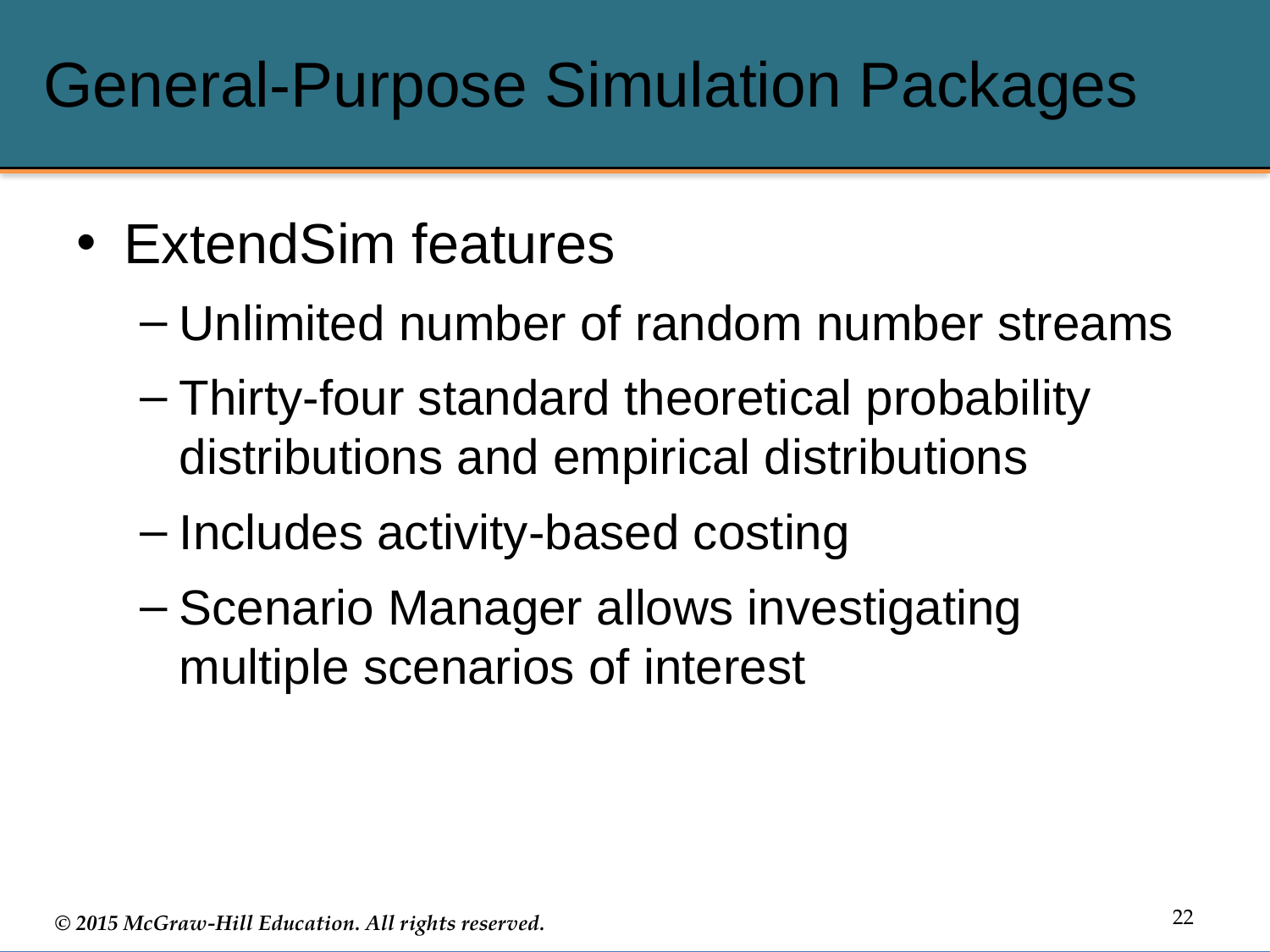

# General-Purpose Simulation Packages
ExtendSim features
Unlimited number of random number streams
Thirty-four standard theoretical probability distributions and empirical distributions
Includes activity-based costing
Scenario Manager allows investigating multiple scenarios of interest
22